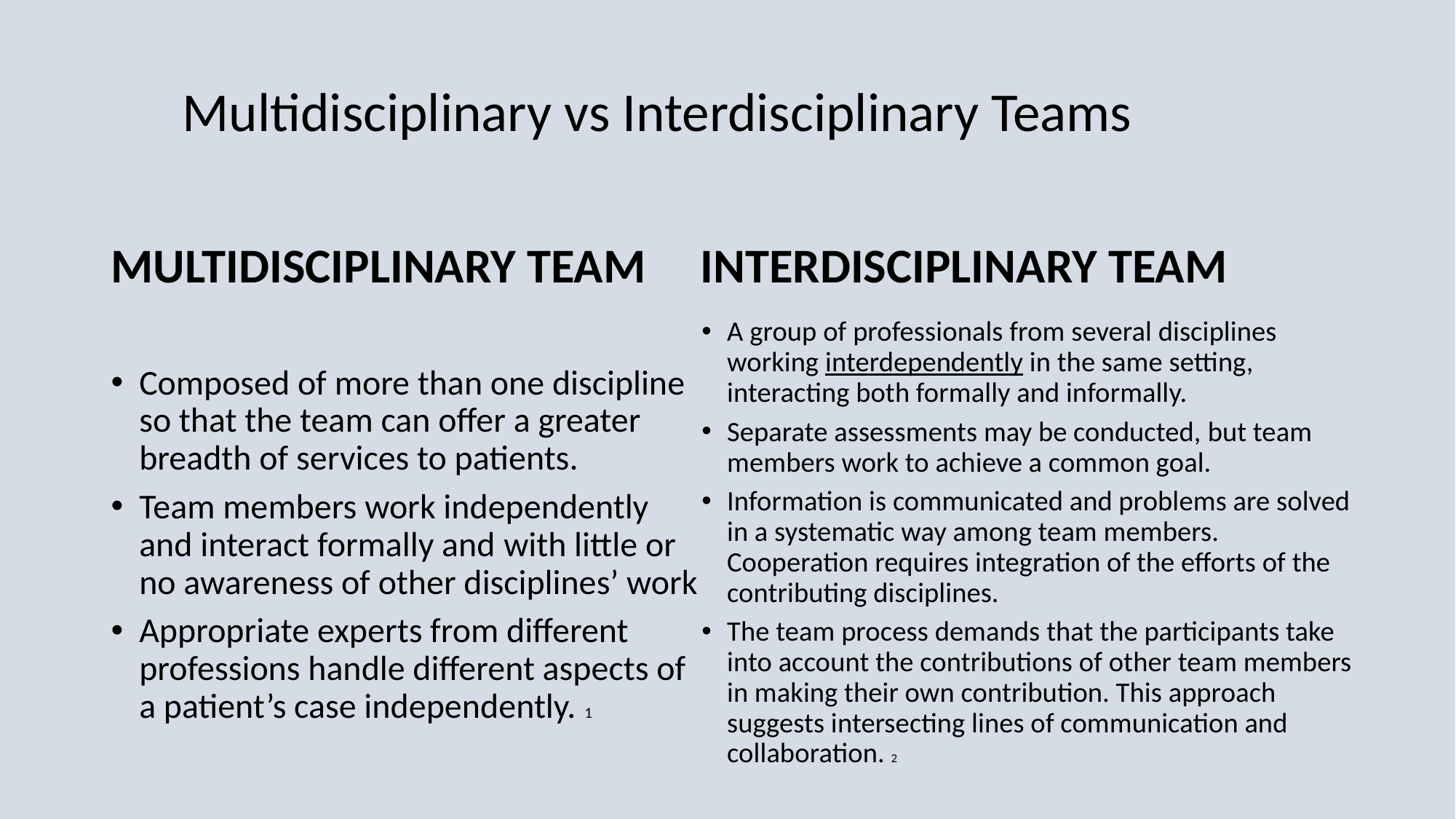

# Multidisciplinary vs Interdisciplinary Teams
MULTIDISCIPLINARY TEAM
INTERDISCIPLINARY TEAM

A group of professionals from several disciplines working interdependently in the same setting, interacting both formally and informally.
Separate assessments may be conducted, but team members work to achieve a common goal.
Information is communicated and problems are solved in a systematic way among team members. Cooperation requires integration of the efforts of the contributing disciplines.
The team process demands that the participants take into account the contributions of other team members in making their own contribution. This approach suggests intersecting lines of communication and collaboration. 2

Composed of more than one discipline so that the team can offer a greater breadth of services to patients.
Team members work independently and interact formally and with little or no awareness of other disciplines’ work
Appropriate experts from different professions handle different aspects of a patient’s case independently. 1